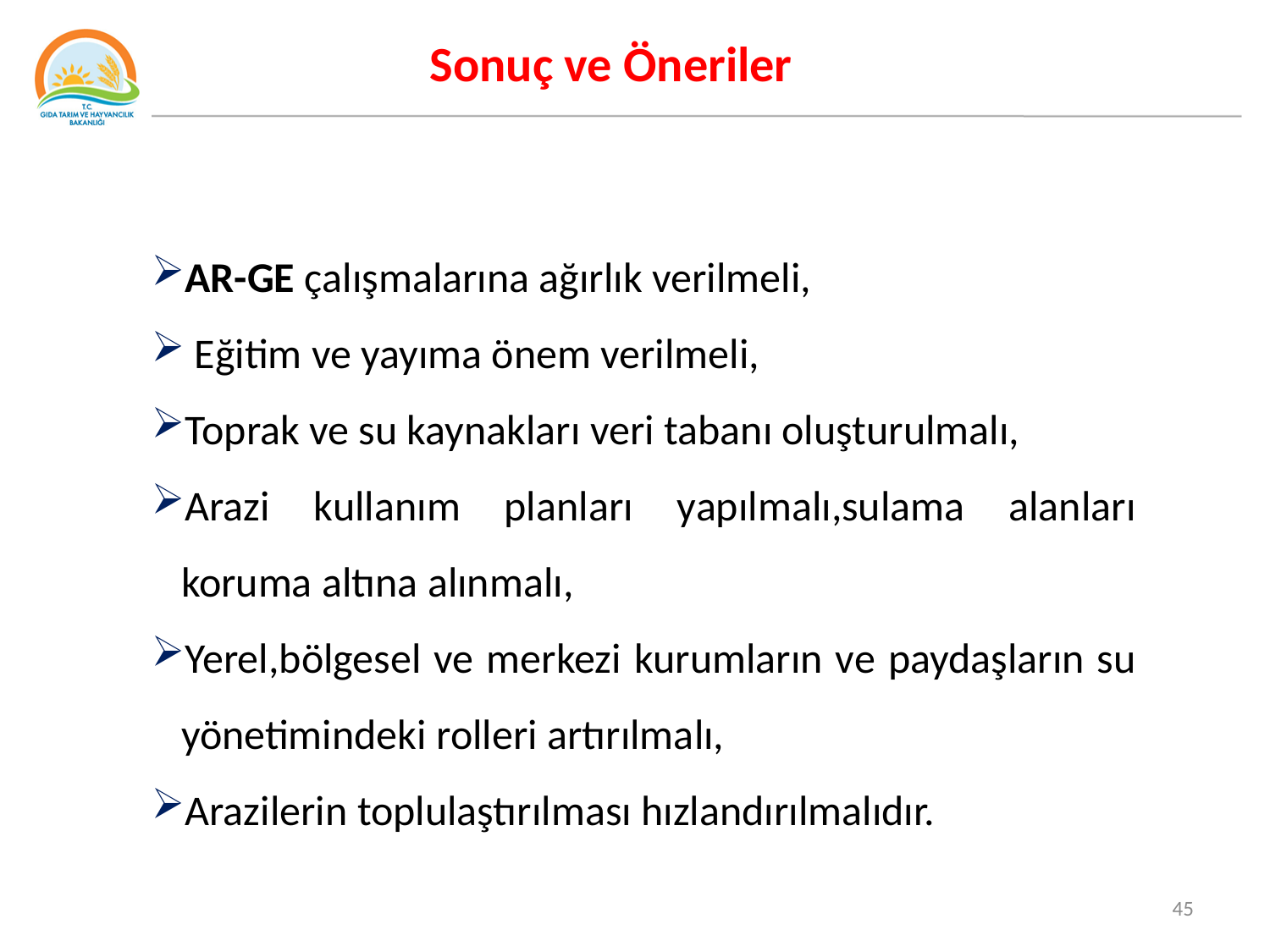

Sonuç ve Öneriler
AR-GE çalışmalarına ağırlık verilmeli,
 Eğitim ve yayıma önem verilmeli,
Toprak ve su kaynakları veri tabanı oluşturulmalı,
Arazi kullanım planları yapılmalı,sulama alanları koruma altına alınmalı,
Yerel,bölgesel ve merkezi kurumların ve paydaşların su yönetimindeki rolleri artırılmalı,
Arazilerin toplulaştırılması hızlandırılmalıdır.
45